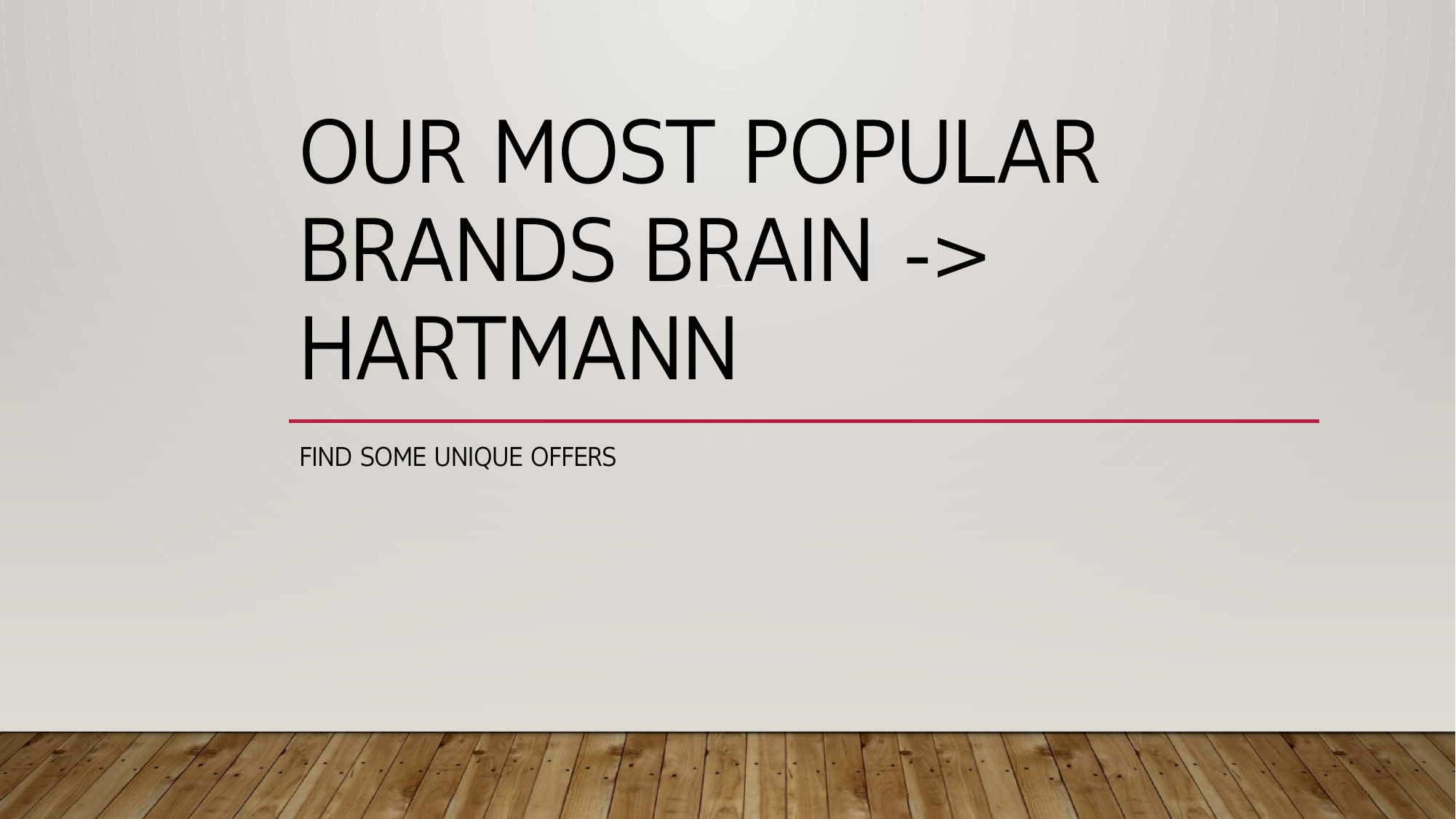

# Our Most Popular Brands Brain -> Hartmann
Find some Unique Offers